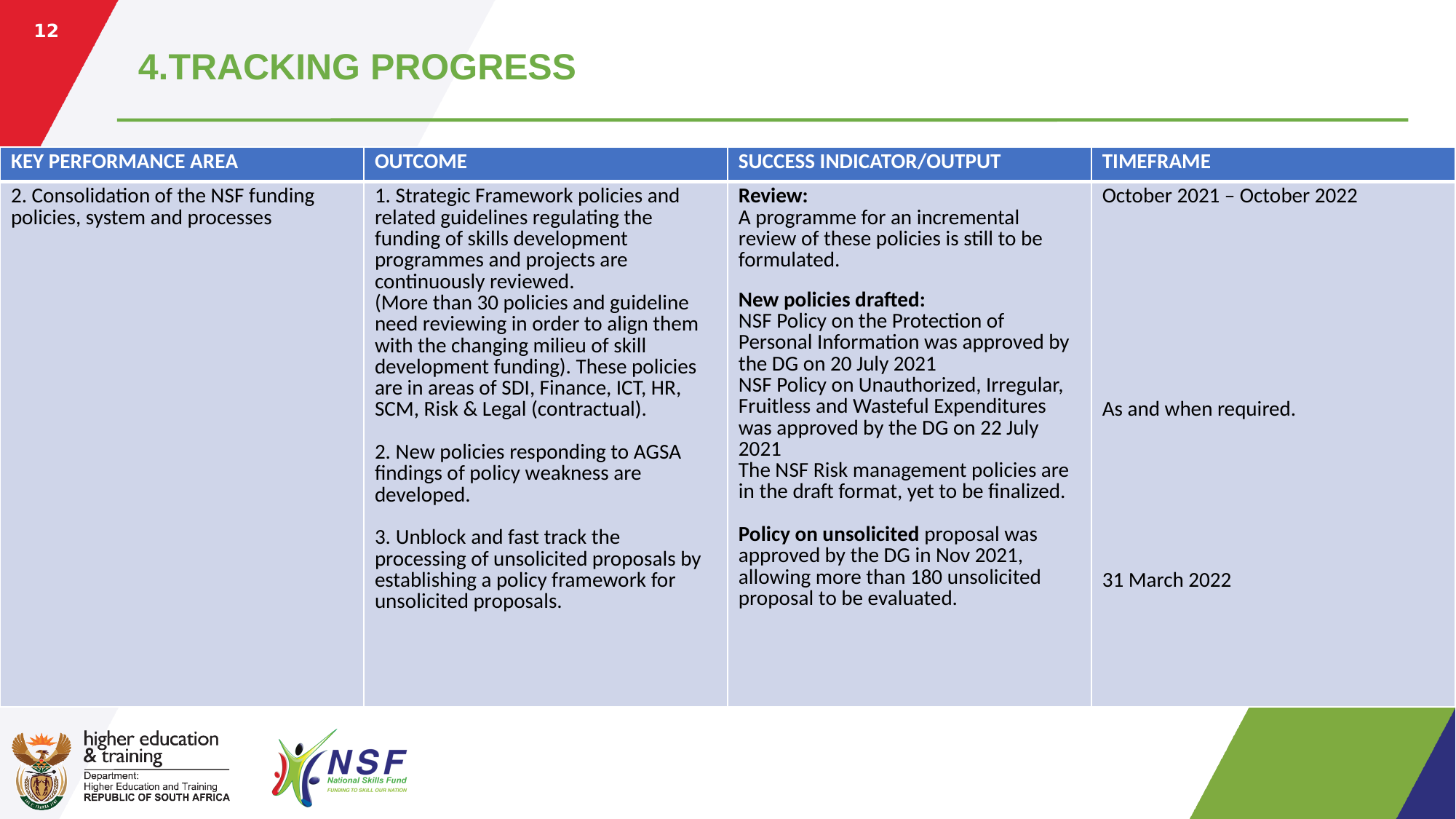

12
# 4.TRACKING PROGRESS

| KEY PERFORMANCE AREA | OUTCOME | SUCCESS INDICATOR/OUTPUT | TIMEFRAME |
| --- | --- | --- | --- |
| 2. Consolidation of the NSF funding policies, system and processes | 1. Strategic Framework policies and related guidelines regulating the funding of skills development programmes and projects are continuously reviewed. (More than 30 policies and guideline need reviewing in order to align them with the changing milieu of skill development funding). These policies are in areas of SDI, Finance, ICT, HR, SCM, Risk & Legal (contractual). 2. New policies responding to AGSA findings of policy weakness are developed. 3. Unblock and fast track the processing of unsolicited proposals by establishing a policy framework for unsolicited proposals. | Review: A programme for an incremental review of these policies is still to be formulated. New policies drafted: NSF Policy on the Protection of Personal Information was approved by the DG on 20 July 2021 NSF Policy on Unauthorized, Irregular, Fruitless and Wasteful Expenditures was approved by the DG on 22 July 2021 The NSF Risk management policies are in the draft format, yet to be finalized. Policy on unsolicited proposal was approved by the DG in Nov 2021, allowing more than 180 unsolicited proposal to be evaluated. | October 2021 – October 2022 As and when required. 31 March 2022 |